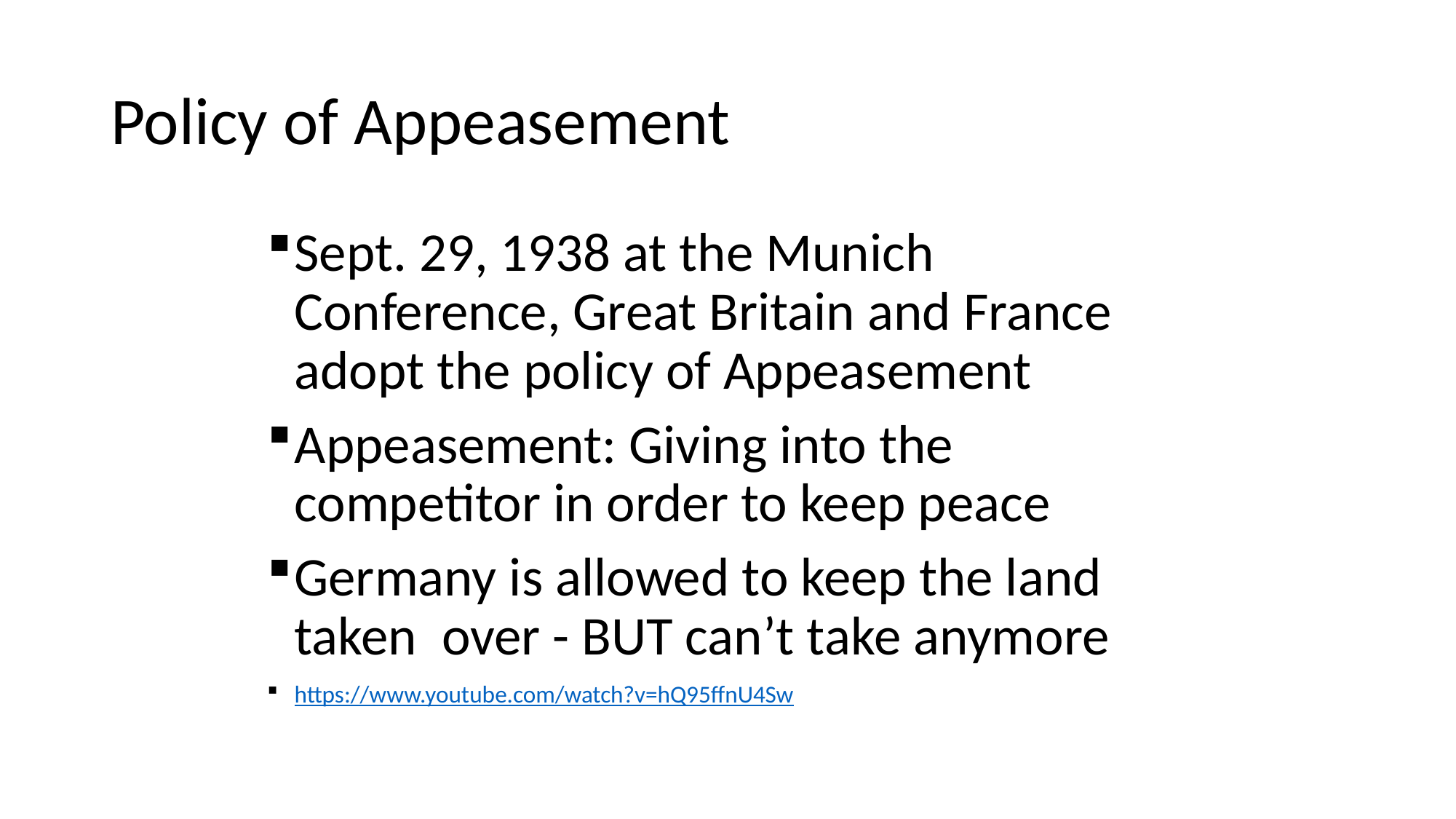

# Policy of Appeasement
Sept. 29, 1938 at the Munich Conference, Great Britain and France adopt the policy of Appeasement
Appeasement: Giving into the competitor in order to keep peace
Germany is allowed to keep the land taken  over - BUT can’t take anymore
https://www.youtube.com/watch?v=hQ95ffnU4Sw